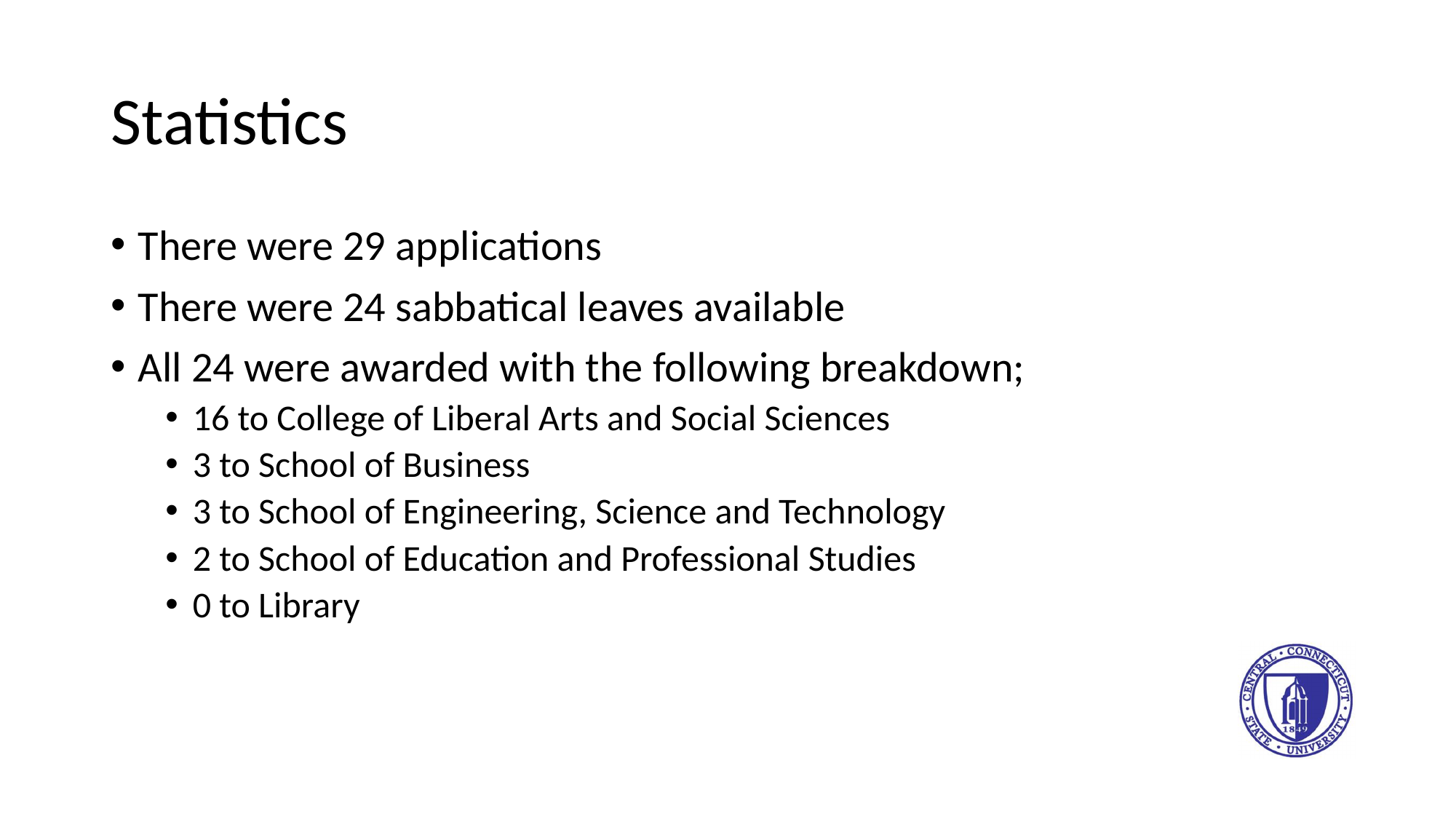

# Statistics
There were 29 applications
There were 24 sabbatical leaves available
All 24 were awarded with the following breakdown;
16 to College of Liberal Arts and Social Sciences
3 to School of Business
3 to School of Engineering, Science and Technology
2 to School of Education and Professional Studies
0 to Library